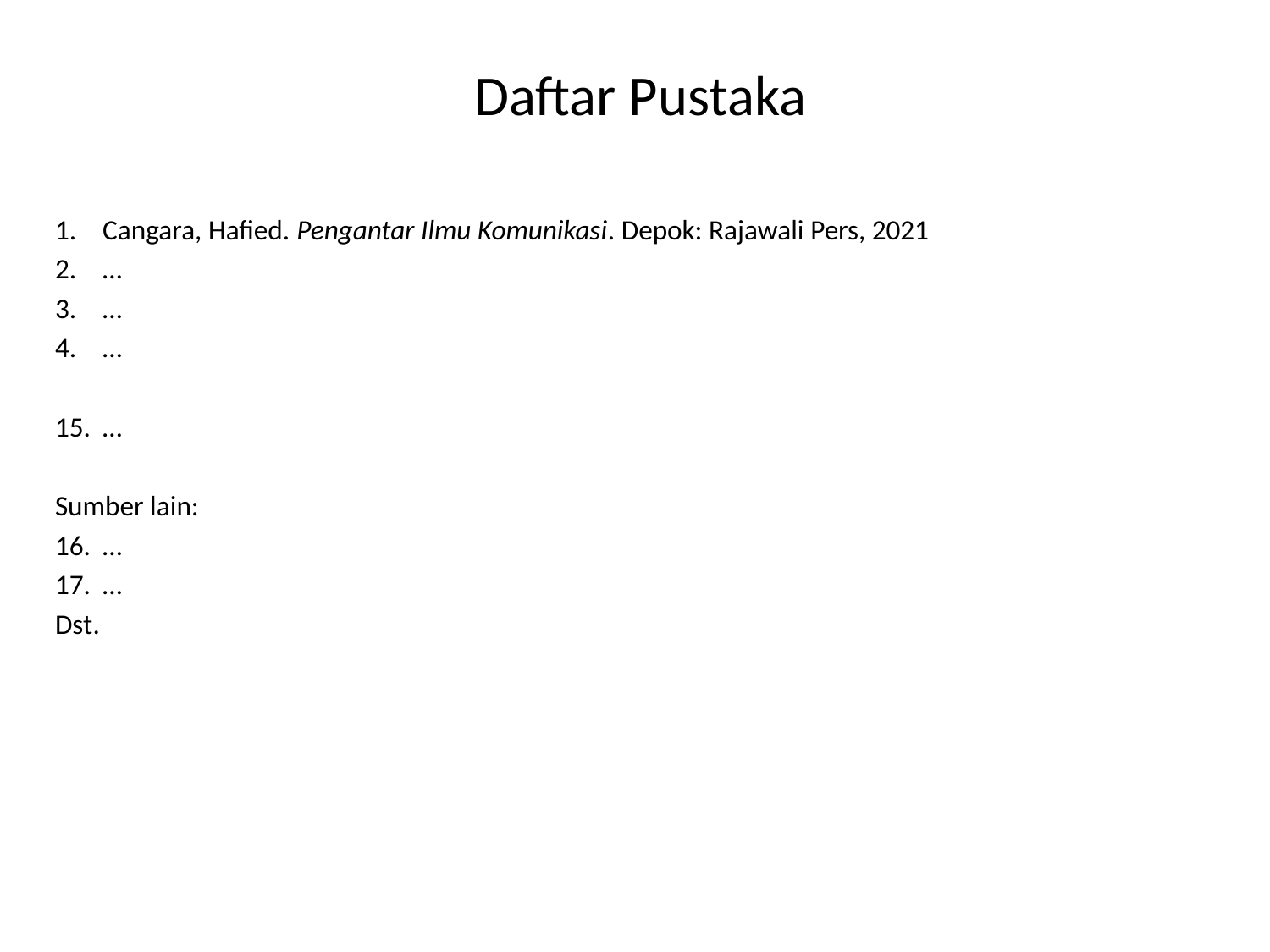

#
Daftar Pustaka

Cangara, Hafied. Pengantar Ilmu Komunikasi. Depok: Rajawali Pers, 2021
…
…
…

…

Sumber lain:
…
…
Dst.